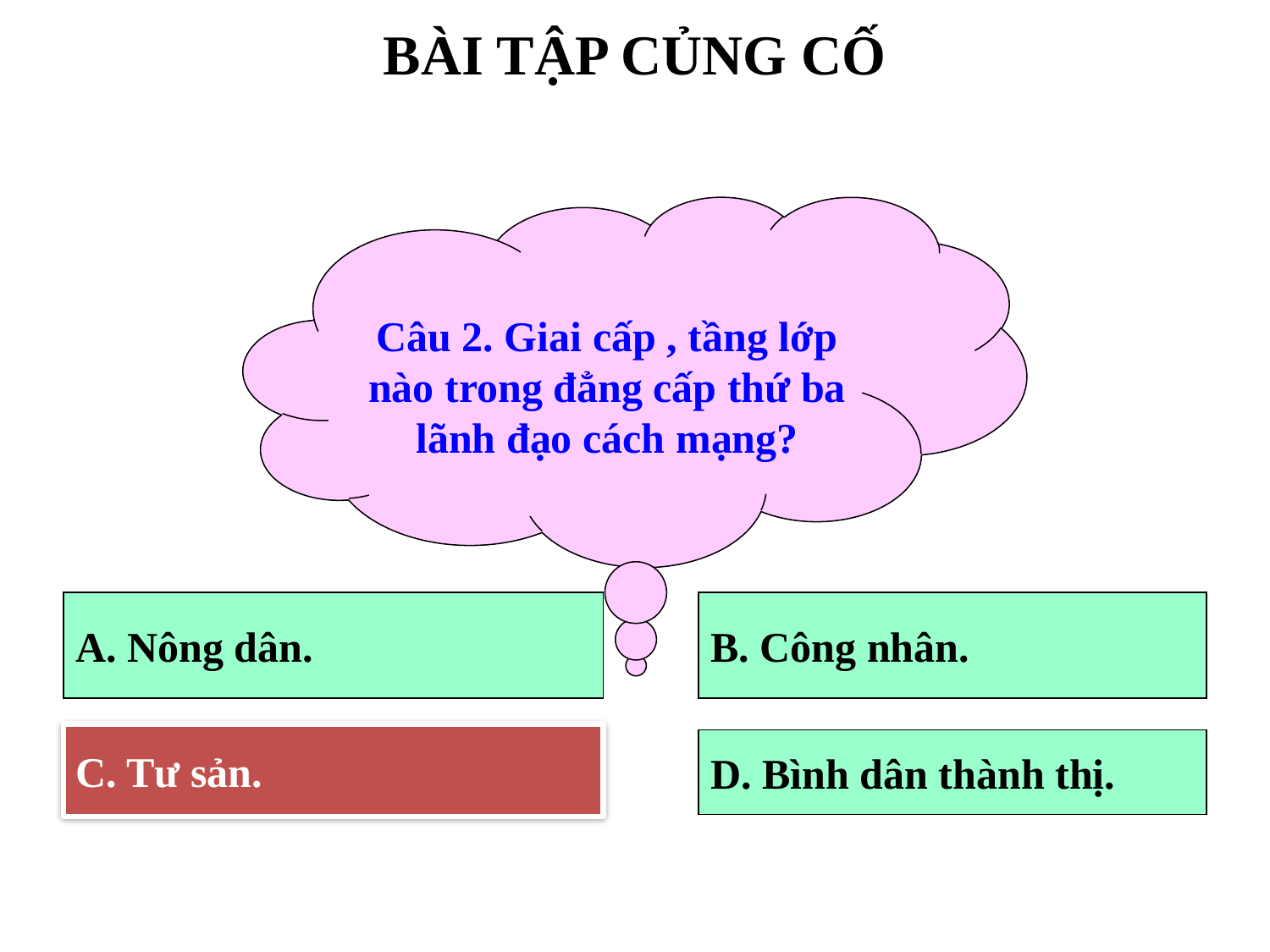

BÀI TẬP CỦNG CỐ

Câu 2. Giai cấp , tầng lớp nào trong đẳng cấp thứ ba lãnh đạo cách mạng?
A. Nông dân.
B. Công nhân.
C. Tư sản
C. Tư sản.
D. Bình dân thành thị.